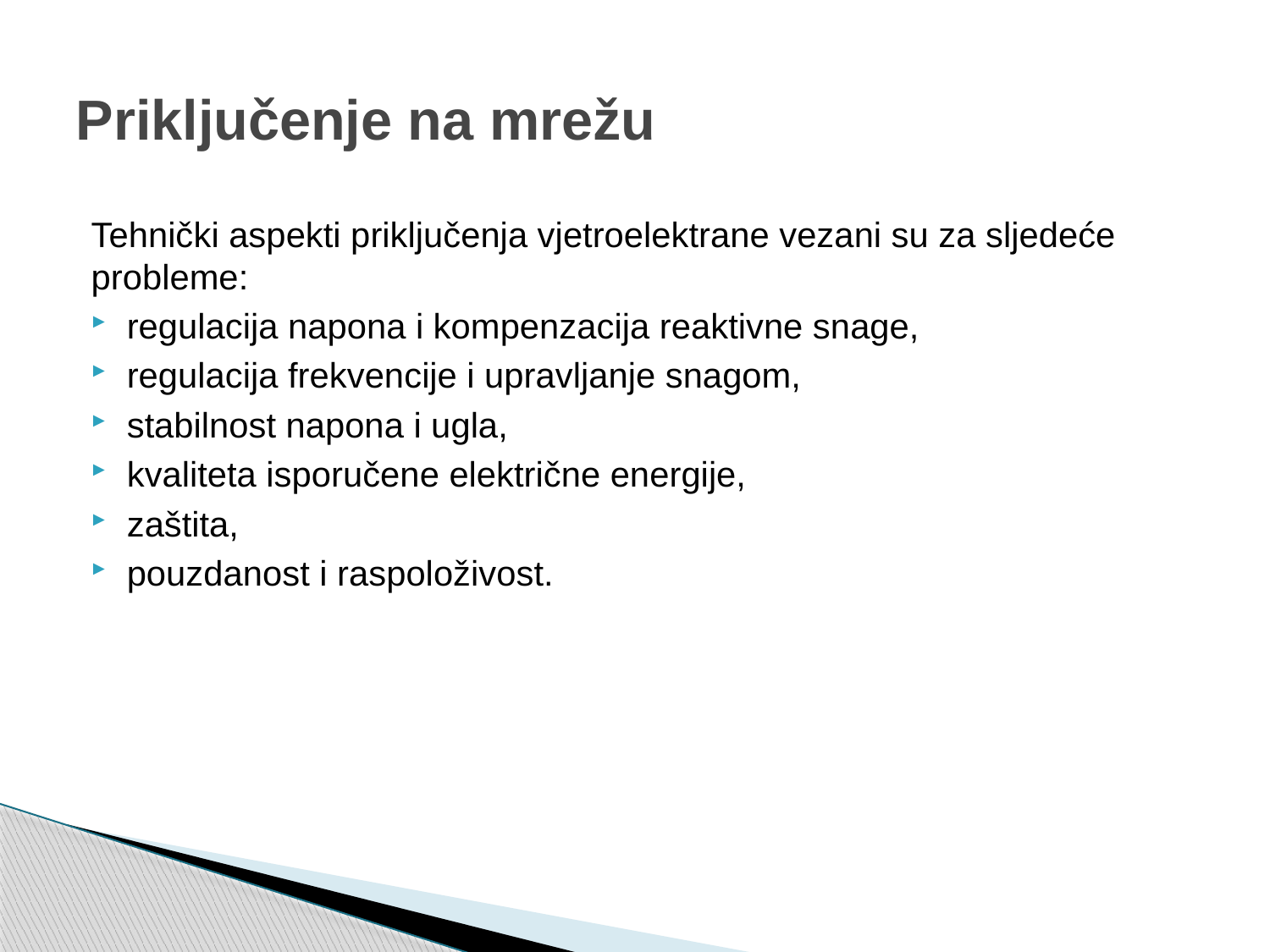

# Priključenje na mrežu
Tehnički aspekti priključenja vjetroelektrane vezani su za sljedeće probleme:
regulacija napona i kompenzacija reaktivne snage,
regulacija frekvencije i upravljanje snagom,
stabilnost napona i ugla,
kvaliteta isporučene električne energije,
zaštita,
pouzdanost i raspoloživost.